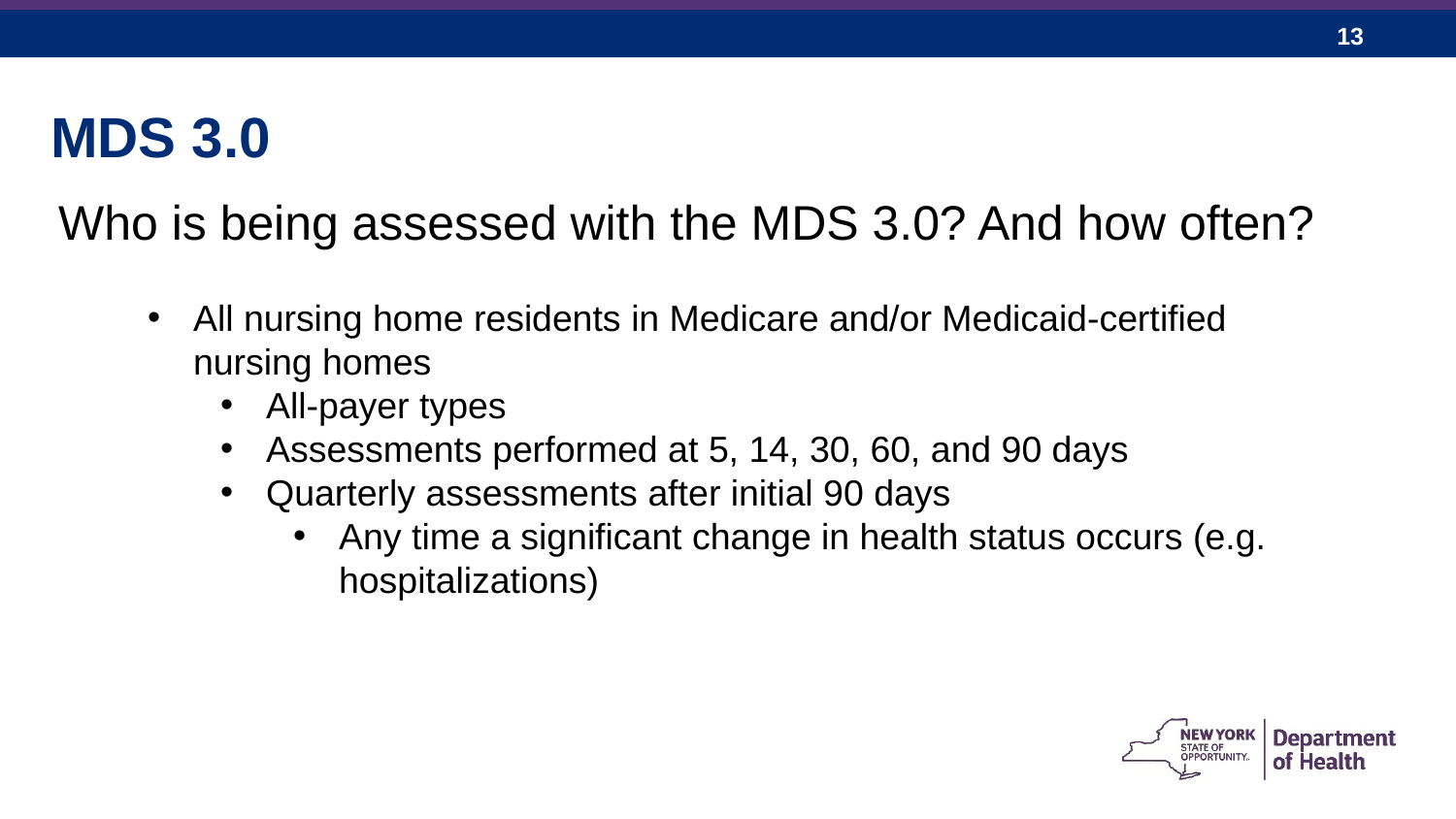

MDS 3.0

Who is being assessed with the MDS 3.0? And how often?
All nursing home residents in Medicare and/or Medicaid-certified nursing homes
All-payer types
Assessments performed at 5, 14, 30, 60, and 90 days
Quarterly assessments after initial 90 days
Any time a significant change in health status occurs (e.g. hospitalizations)